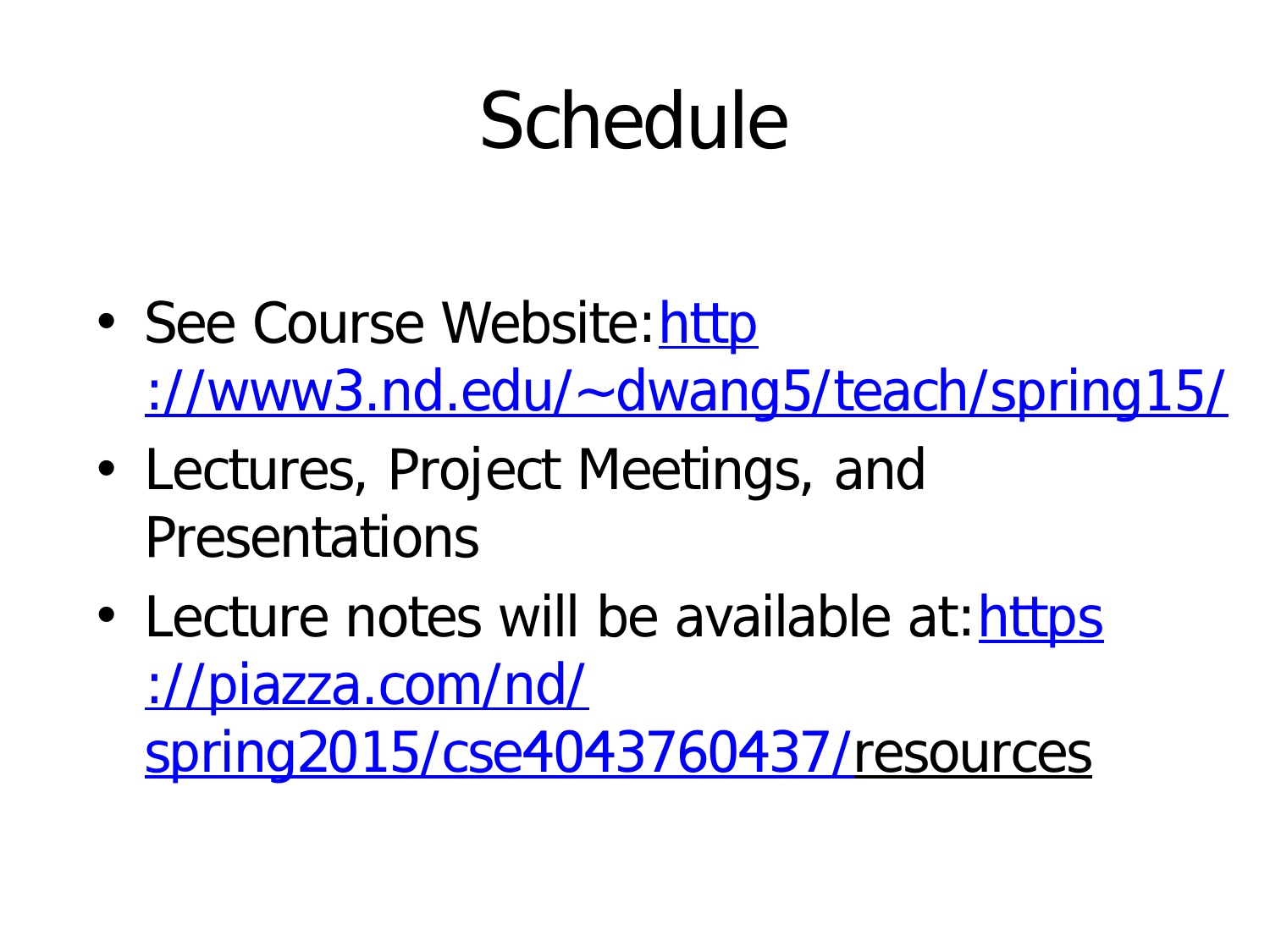

# Schedule
See Course Website:http://www3.nd.edu/~dwang5/teach/spring15/
Lectures, Project Meetings, and Presentations
Lecture notes will be available at:https://piazza.com/nd/spring2015/cse4043760437/resources